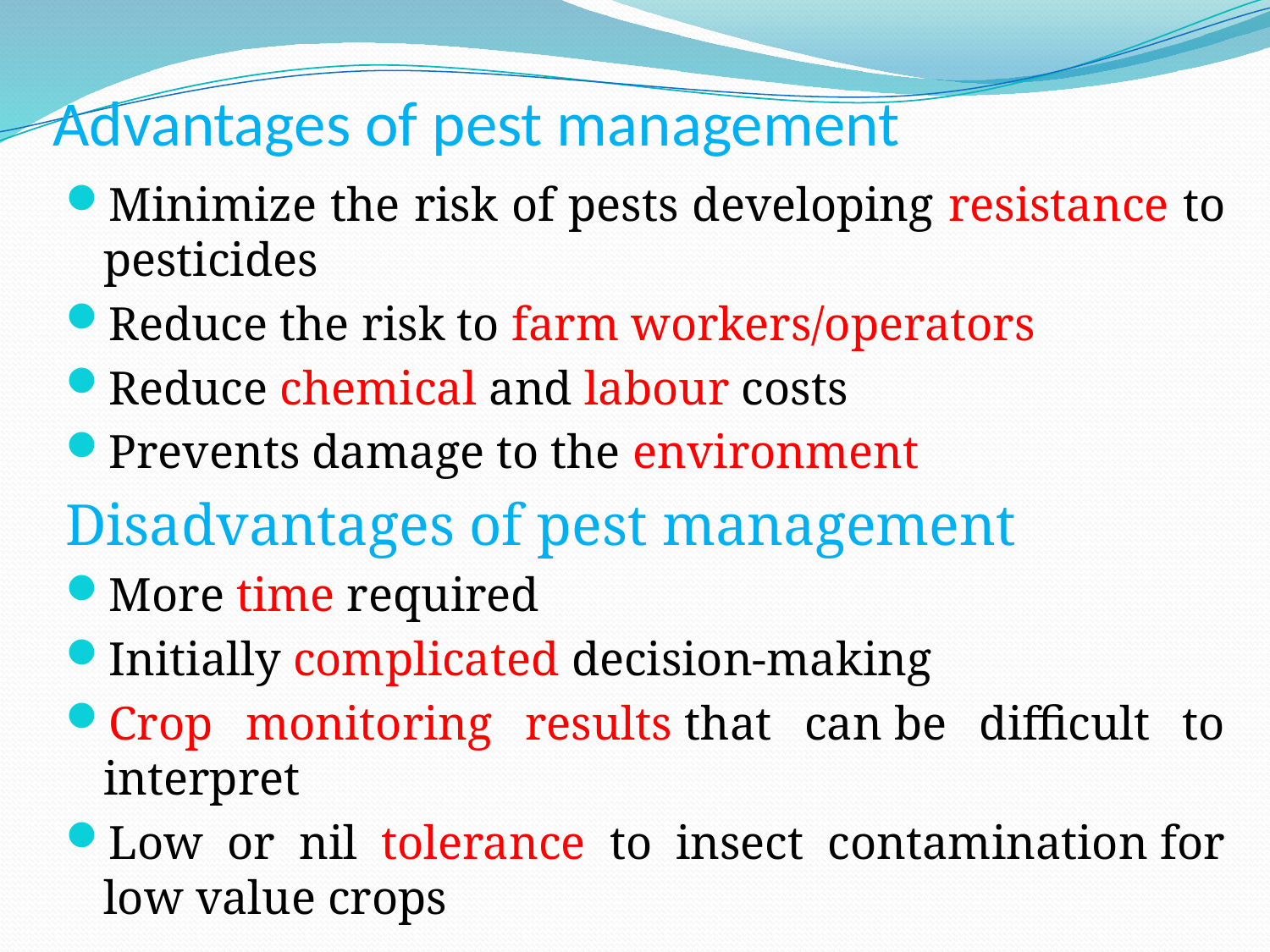

# Advantages of pest management
Minimize the risk of pests developing resistance to pesticides
Reduce the risk to farm workers/operators
Reduce chemical and labour costs
Prevents damage to the environment
Disadvantages of pest management
More time required
Initially complicated decision-making
Crop monitoring results that can be difficult to interpret
Low or nil tolerance to insect contamination for low value crops